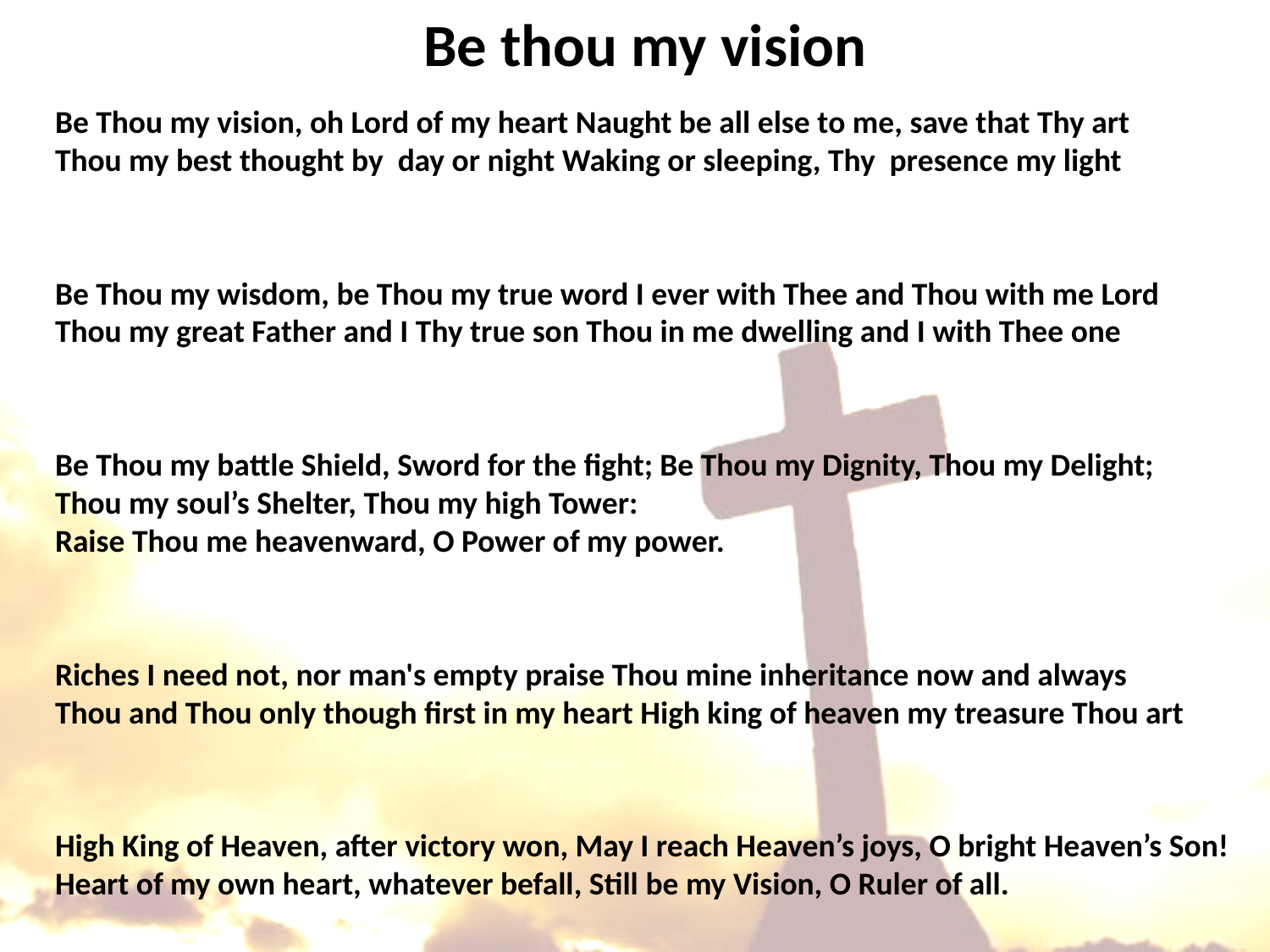

# Be thou my vision
Be Thou my vision, oh Lord of my heart Naught be all else to me, save that Thy art
Thou my best thought by  day or night Waking or sleeping, Thy  presence my light

Be Thou my wisdom, be Thou my true word I ever with Thee and Thou with me Lord
Thou my great Father and I Thy true son Thou in me dwelling and I with Thee one

Be Thou my battle Shield, Sword for the fight; Be Thou my Dignity, Thou my Delight;
Thou my soul’s Shelter, Thou my high Tower:
Raise Thou me heavenward, O Power of my power.

Riches I need not, nor man's empty praise Thou mine inheritance now and always
Thou and Thou only though first in my heart High king of heaven my treasure Thou art

High King of Heaven, after victory won, May I reach Heaven’s joys, O bright Heaven’s Son!
Heart of my own heart, whatever befall, Still be my Vision, O Ruler of all.